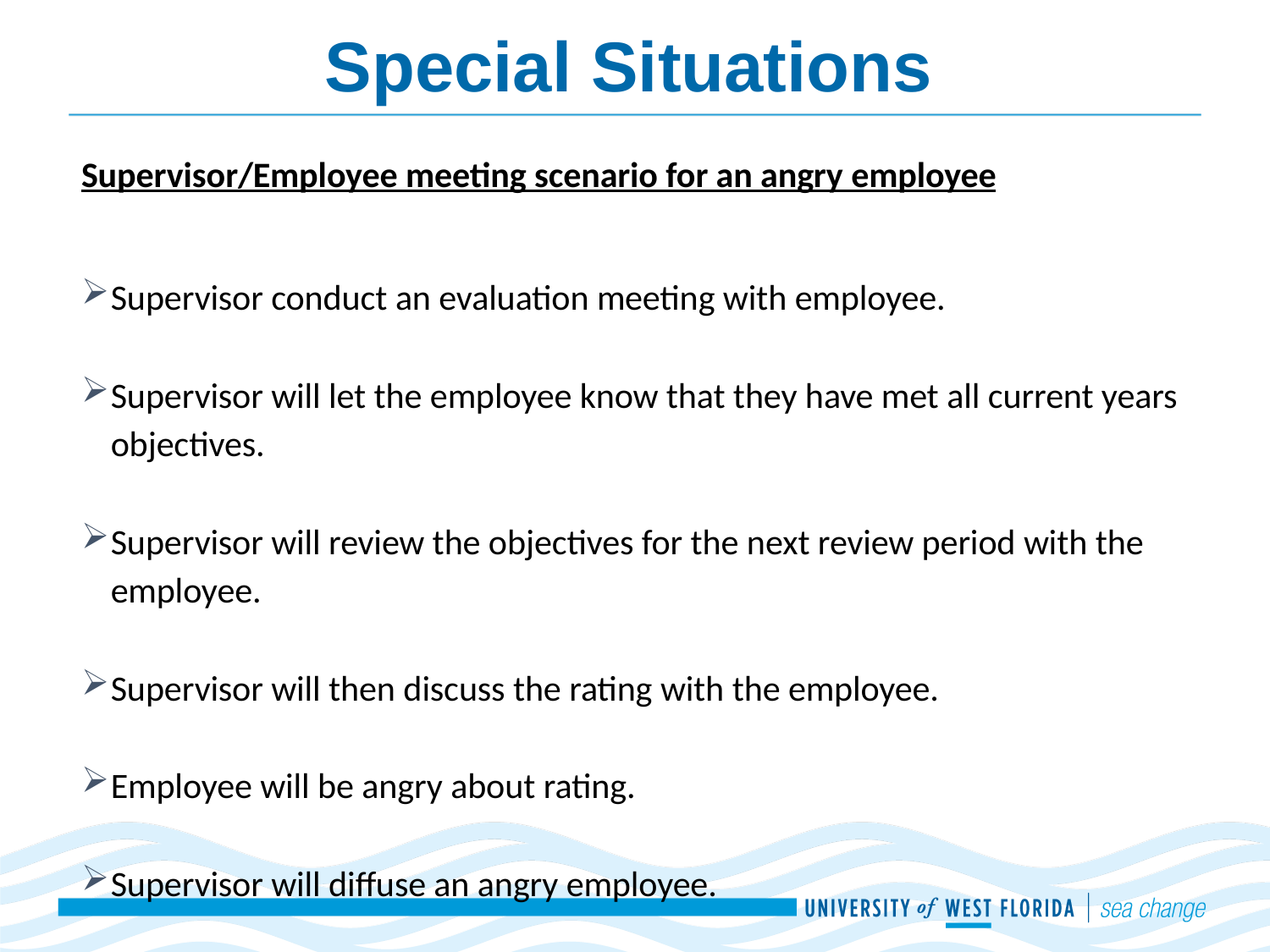

# Special Situations
Supervisor/Employee meeting scenario for an angry employee

Supervisor conduct an evaluation meeting with employee.

Supervisor will let the employee know that they have met all current years objectives.

Supervisor will review the objectives for the next review period with the employee.

Supervisor will then discuss the rating with the employee.

Employee will be angry about rating.

Supervisor will diffuse an angry employee.